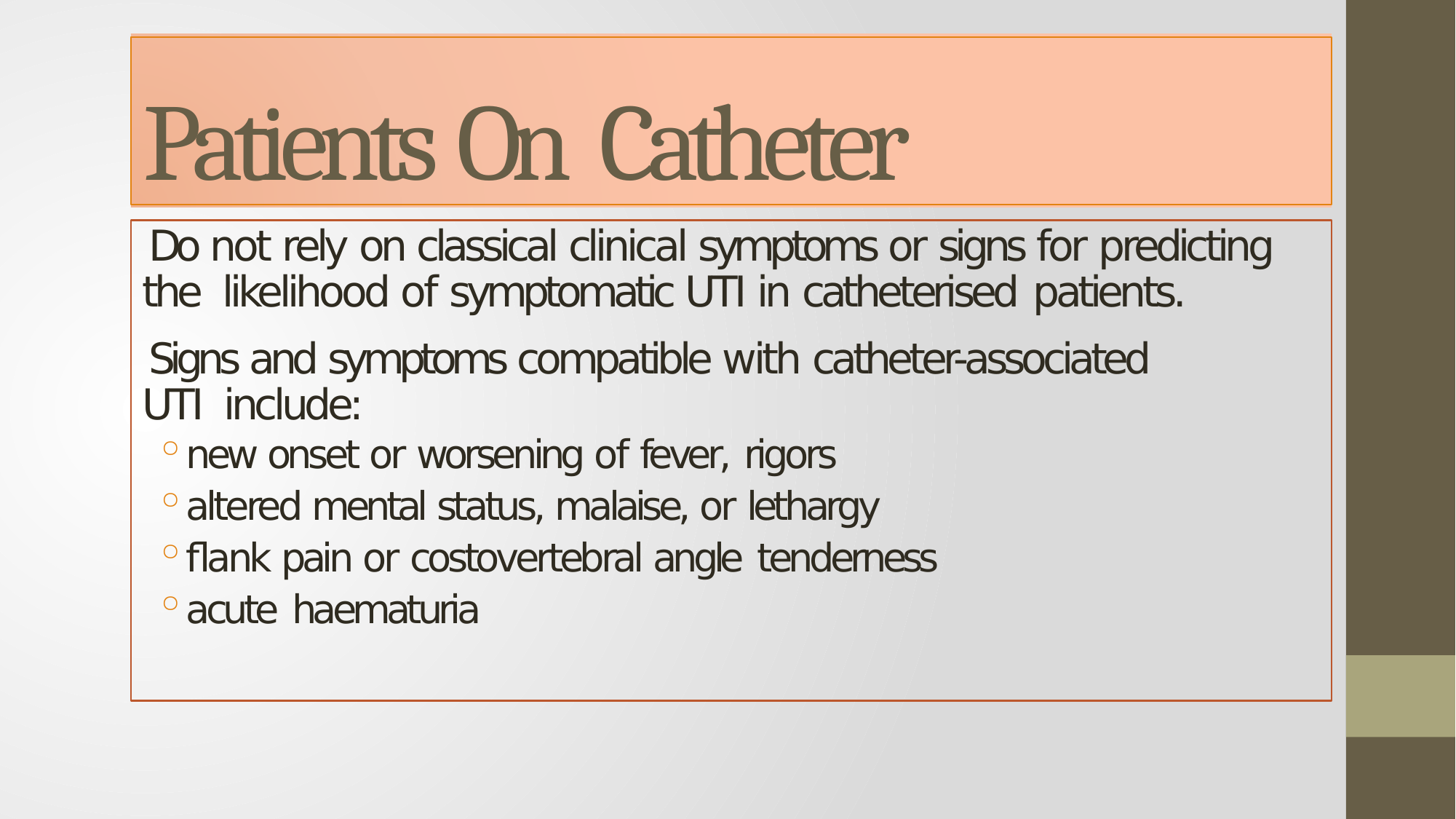

# Patients On Catheter
Do not rely on classical clinical symptoms or signs for predicting the  likelihood of symptomatic UTI in catheterised patients.
Signs and symptoms compatible with catheter-associated UTI  include:
new onset or worsening of fever, rigors
altered mental status, malaise, or lethargy
flank pain or costovertebral angle tenderness
acute haematuria